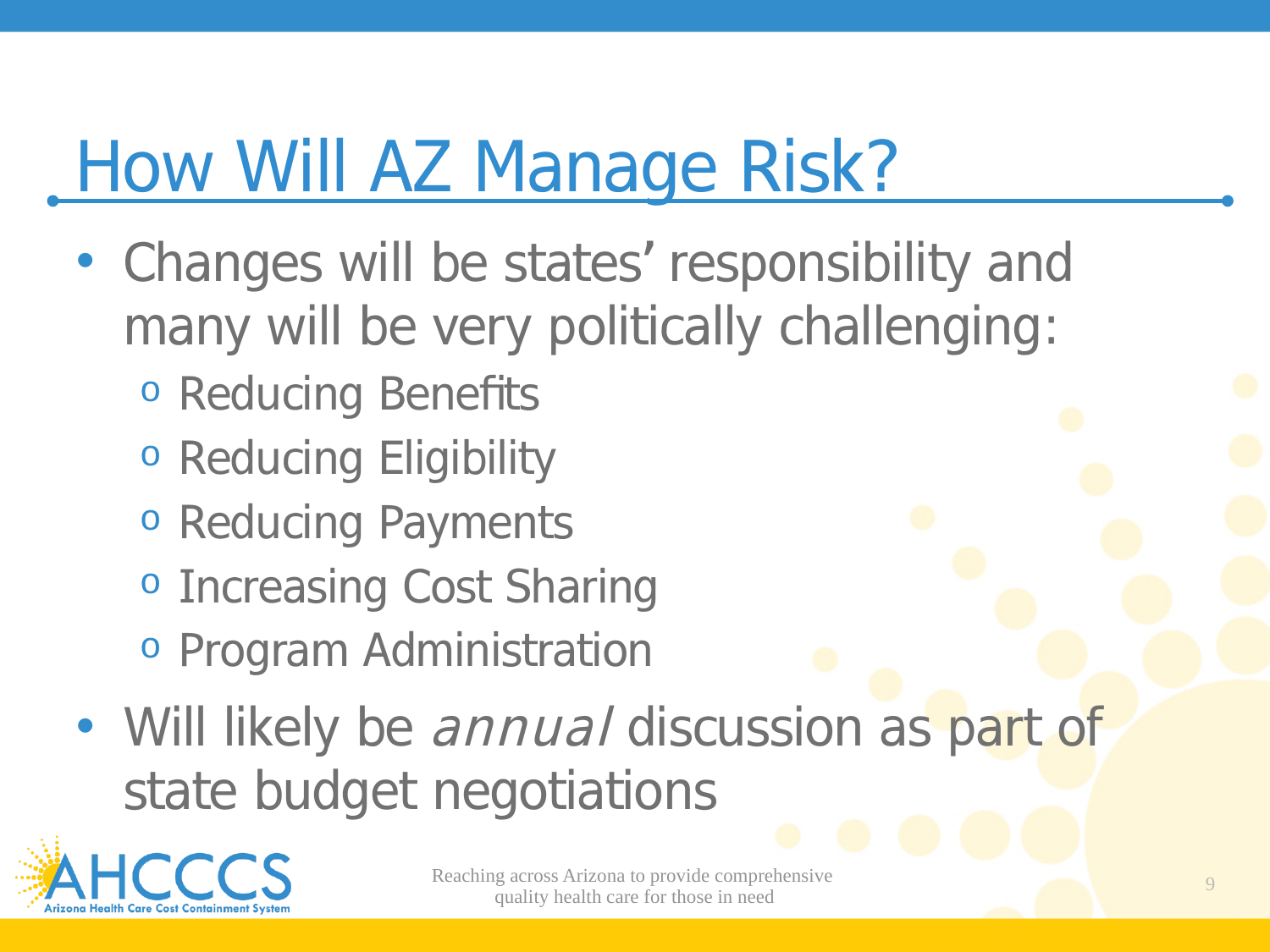

# How Will AZ Manage Risk?
Changes will be states’ responsibility and many will be very politically challenging:
Reducing Benefits
Reducing Eligibility
Reducing Payments
Increasing Cost Sharing
Program Administration
Will likely be annual discussion as part of state budget negotiations

Reaching across Arizona to provide comprehensive
quality health care for those in need
9